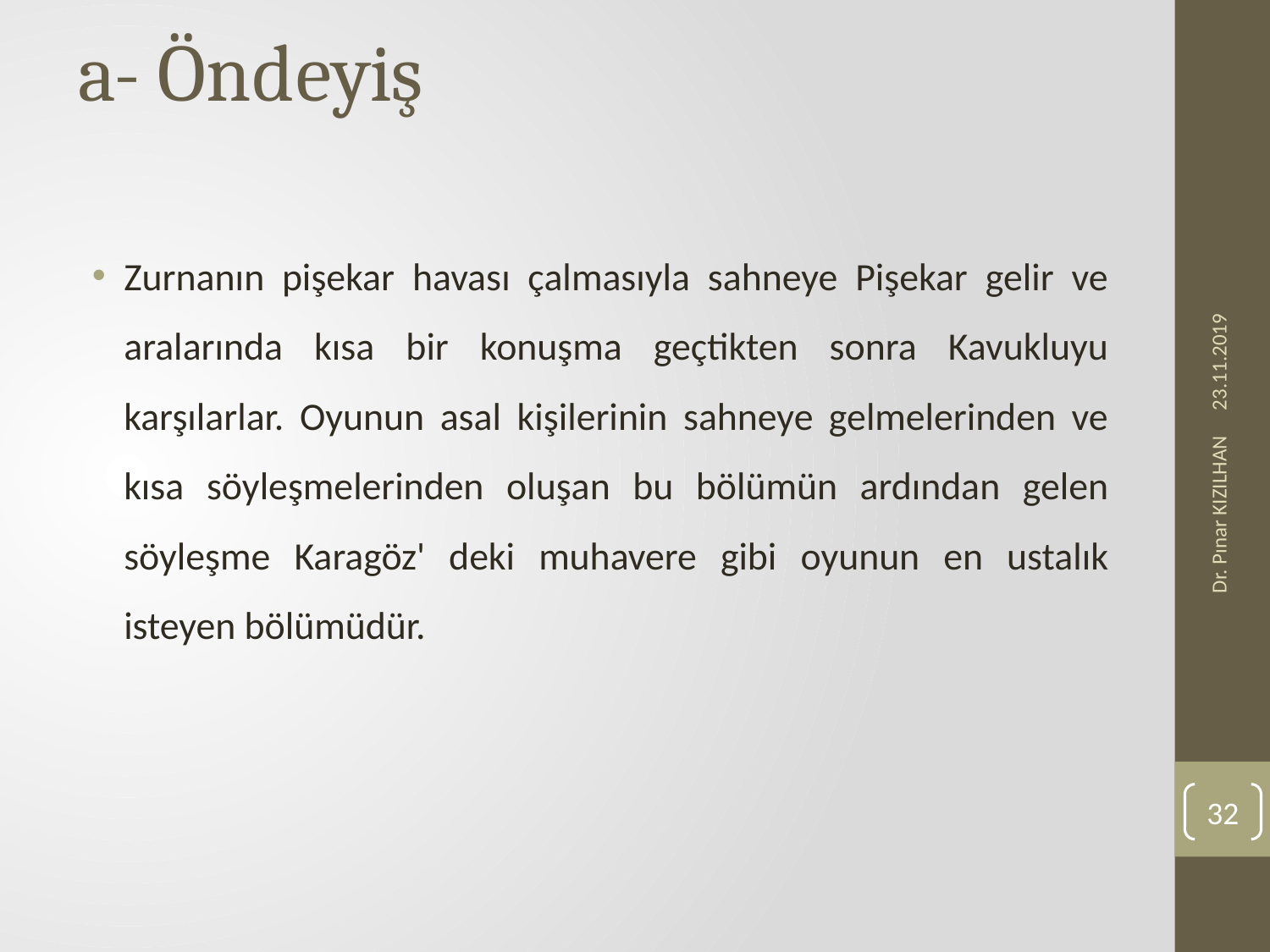

# a- Öndeyiş
Zurnanın pişekar havası çalmasıyla sahneye Pişekar gelir ve aralarında kısa bir konuşma geçtikten sonra Kavukluyu karşılarlar. Oyunun asal kişilerinin sahneye gelmelerinden ve kısa söyleşmelerinden oluşan bu bölümün ardından gelen söyleşme Karagöz' deki muhavere gibi oyunun en ustalık isteyen bölümüdür.
23.11.2019
Dr. Pınar KIZILHAN
32